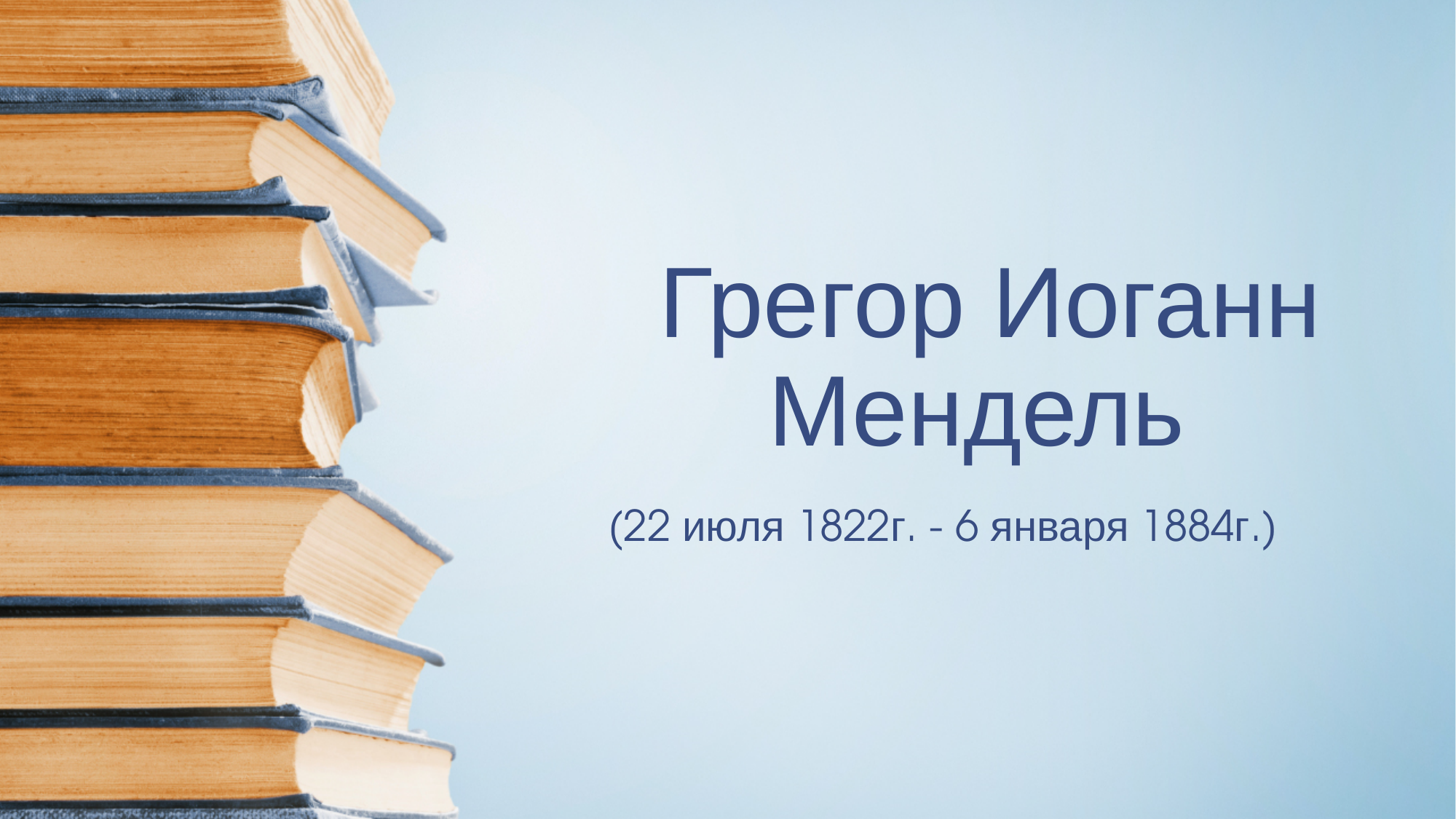

# Грегор Иоганн Мендель
 (22 июля 1822г. - 6 января 1884г.)